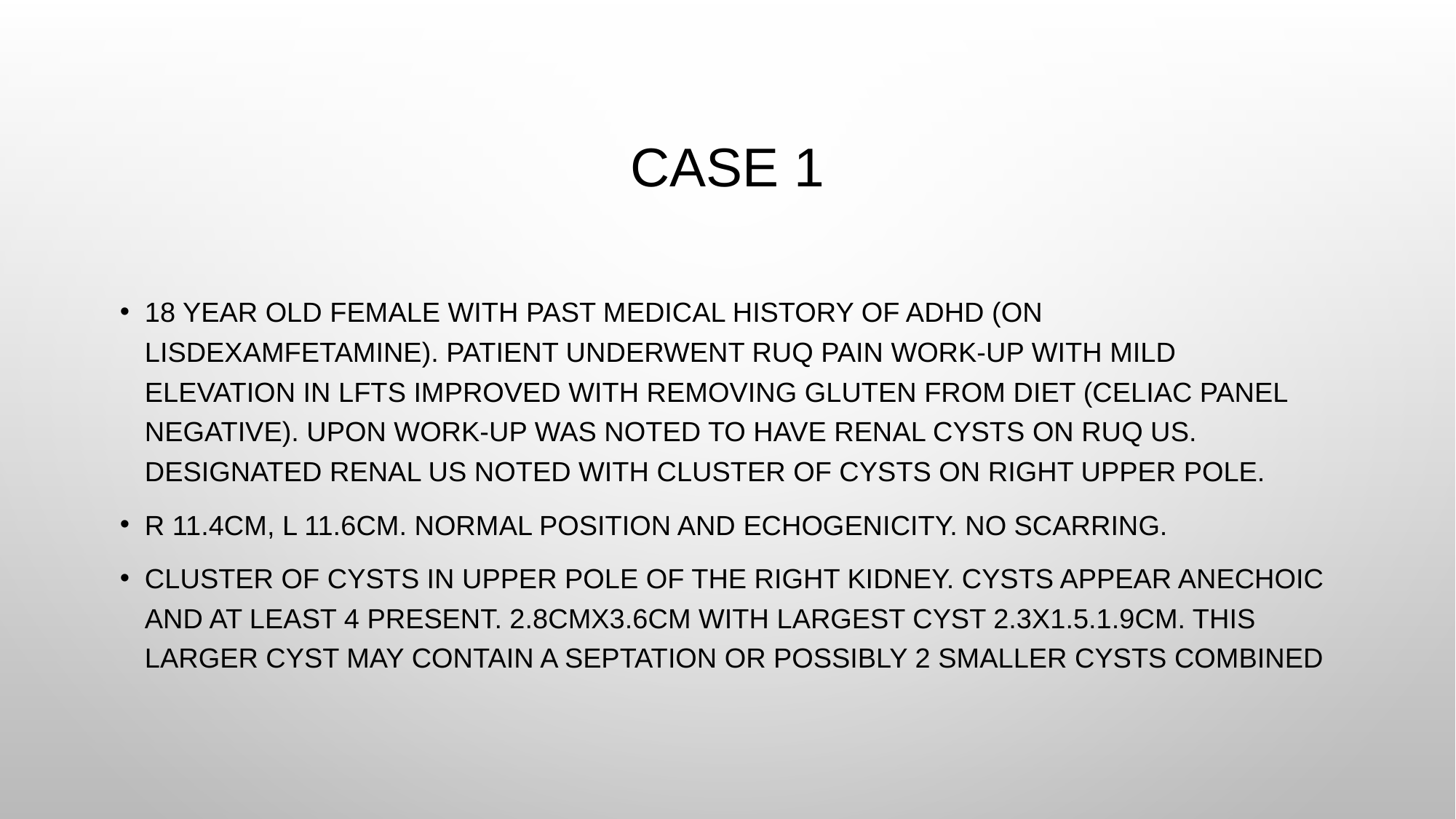

# Case 1
18 year old female with past medical history of ADHD (on lisdexamfetamine). Patient underwent RUQ pain work-up with mild elevation in LFTs improved with removing gluten from diet (celiac panel negative). Upon work-up was noted to have renal cysts on RUQ US. Designated Renal US noted with cluster of cysts on right upper pole.
R 11.4cm, L 11.6cm. Normal position and echogenicity. No scarring.
Cluster of cysts in upper pole of the right kidney. Cysts appear anechoic and at least 4 present. 2.8cmx3.6cm with largest cyst 2.3x1.5.1.9cm. This larger cyst may contain a septation or possibly 2 smaller cysts combined